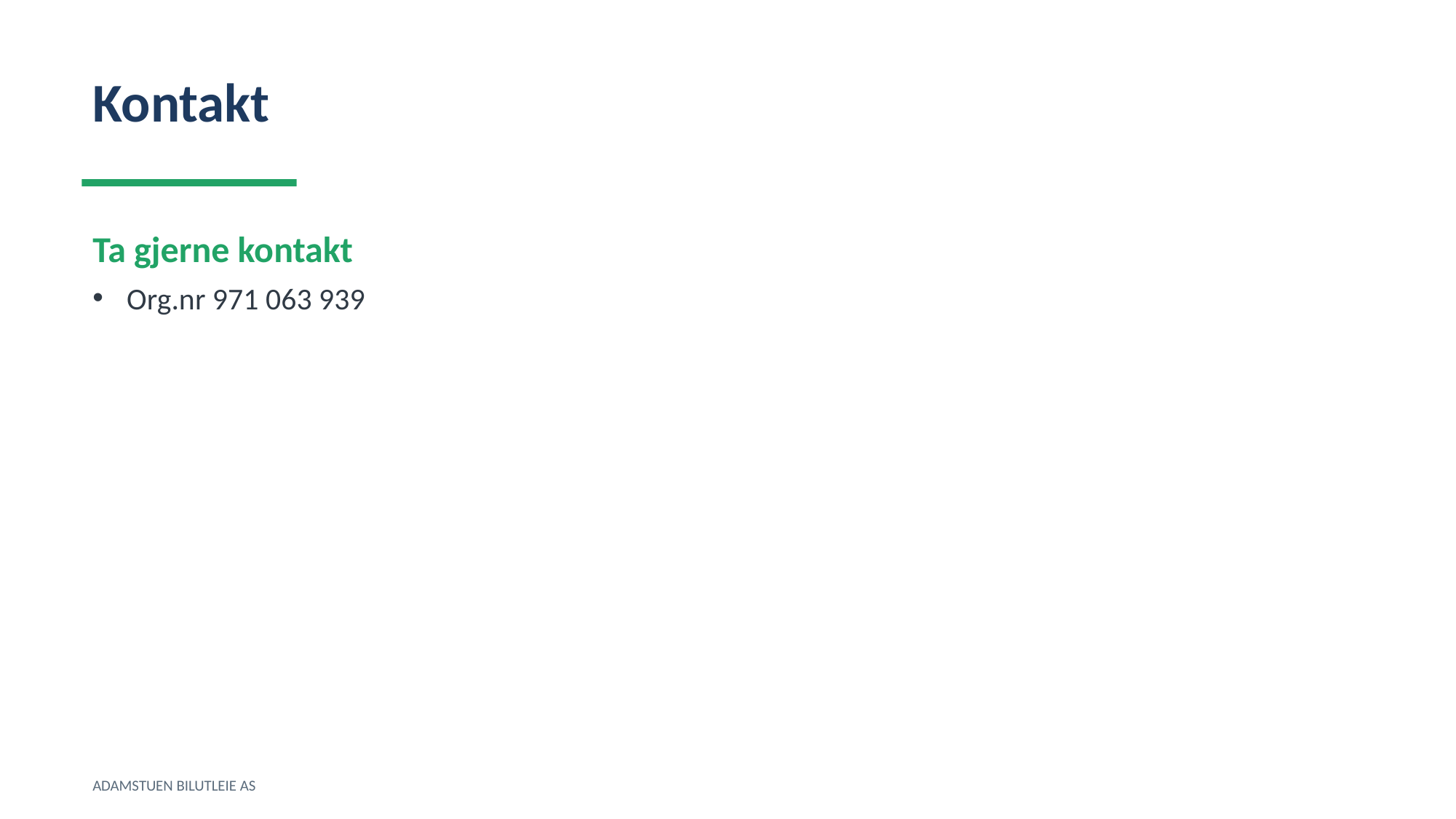

Kontakt

Ta gjerne kontakt
Org.nr 971 063 939
ADAMSTUEN BILUTLEIE AS